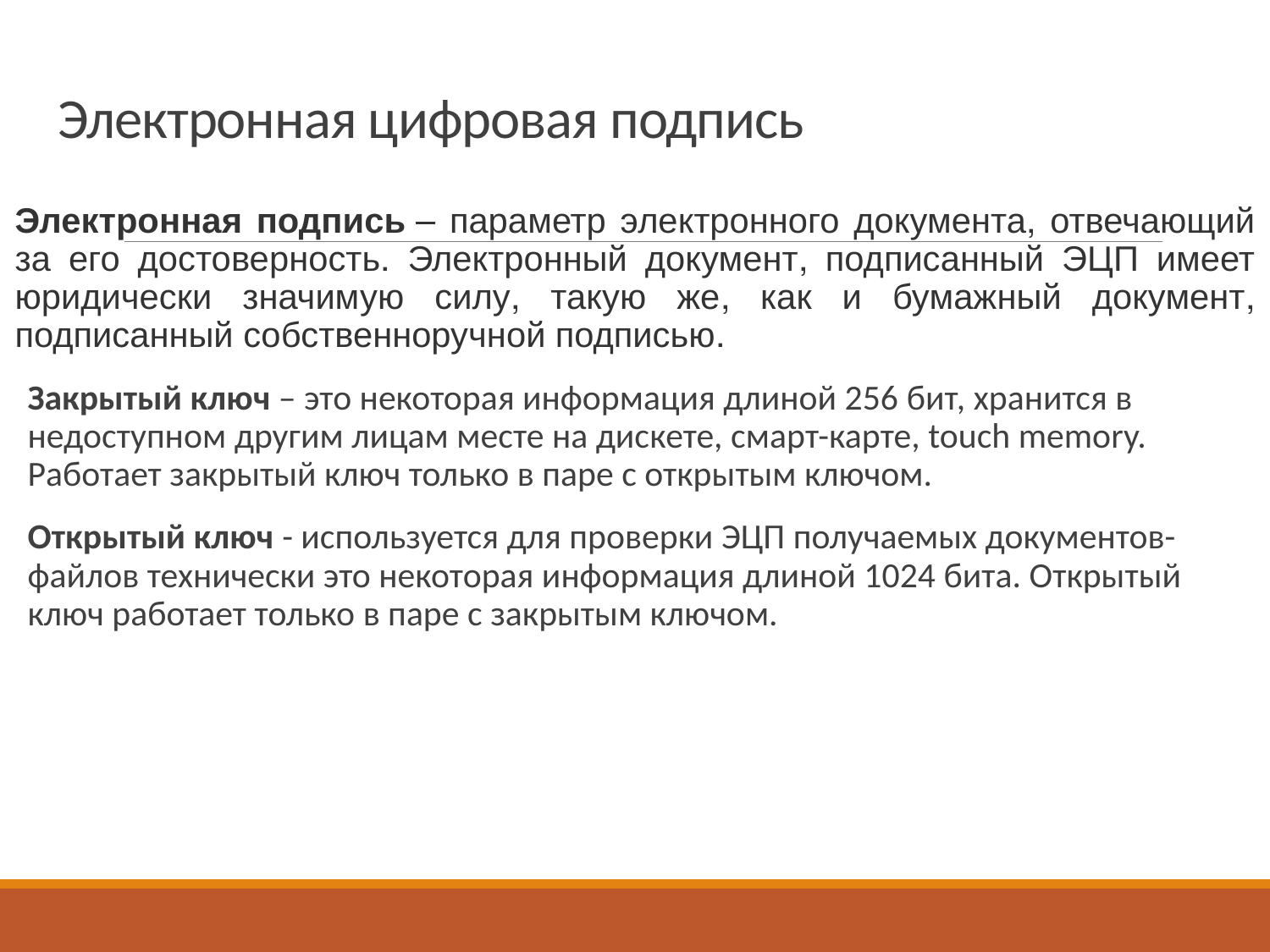

# Электронная цифровая подпись
Электронная подпись – параметр электронного документа, отвечающий за его достоверность. Электронный документ, подписанный ЭЦП имеет юридически значимую силу, такую же, как и бумажный документ, подписанный собственноручной подписью.
Закрытый ключ – это некоторая информация длиной 256 бит, хранится в недоступном другим лицам месте на дискете, смарт-карте, touch memory. Работает закрытый ключ только в паре с открытым ключом.
Открытый ключ - используется для проверки ЭЦП получаемых документов-файлов технически это некоторая информация длиной 1024 бита. Открытый ключ работает только в паре с закрытым ключом.